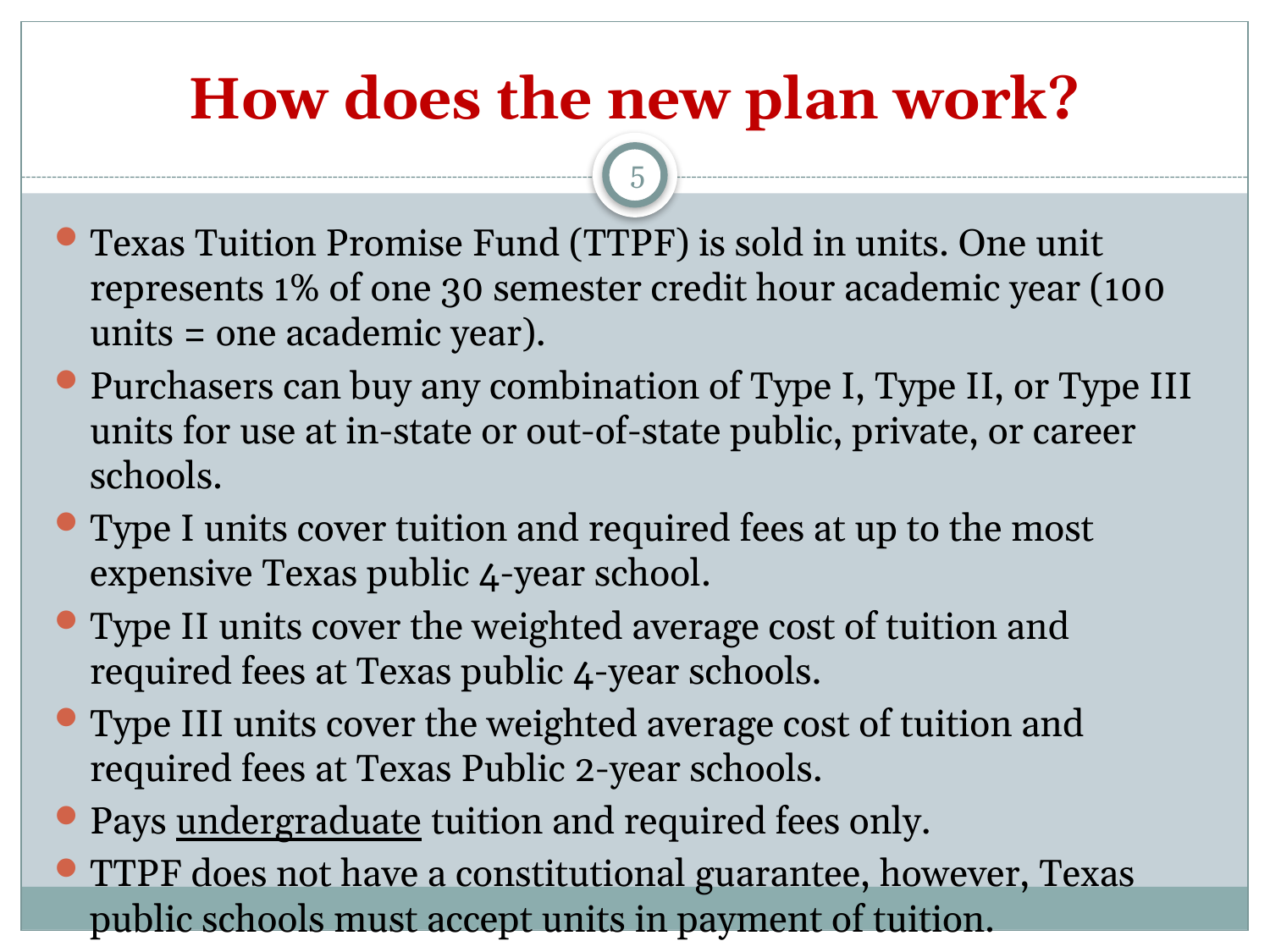

# How does the new plan work?
5
Texas Tuition Promise Fund (TTPF) is sold in units. One unit represents 1% of one 30 semester credit hour academic year (100 units = one academic year).
Purchasers can buy any combination of Type I, Type II, or Type III units for use at in-state or out-of-state public, private, or career schools.
Type I units cover tuition and required fees at up to the most expensive Texas public 4-year school.
Type II units cover the weighted average cost of tuition and required fees at Texas public 4-year schools.
Type III units cover the weighted average cost of tuition and required fees at Texas Public 2-year schools.
Pays undergraduate tuition and required fees only.
TTPF does not have a constitutional guarantee, however, Texas public schools must accept units in payment of tuition.